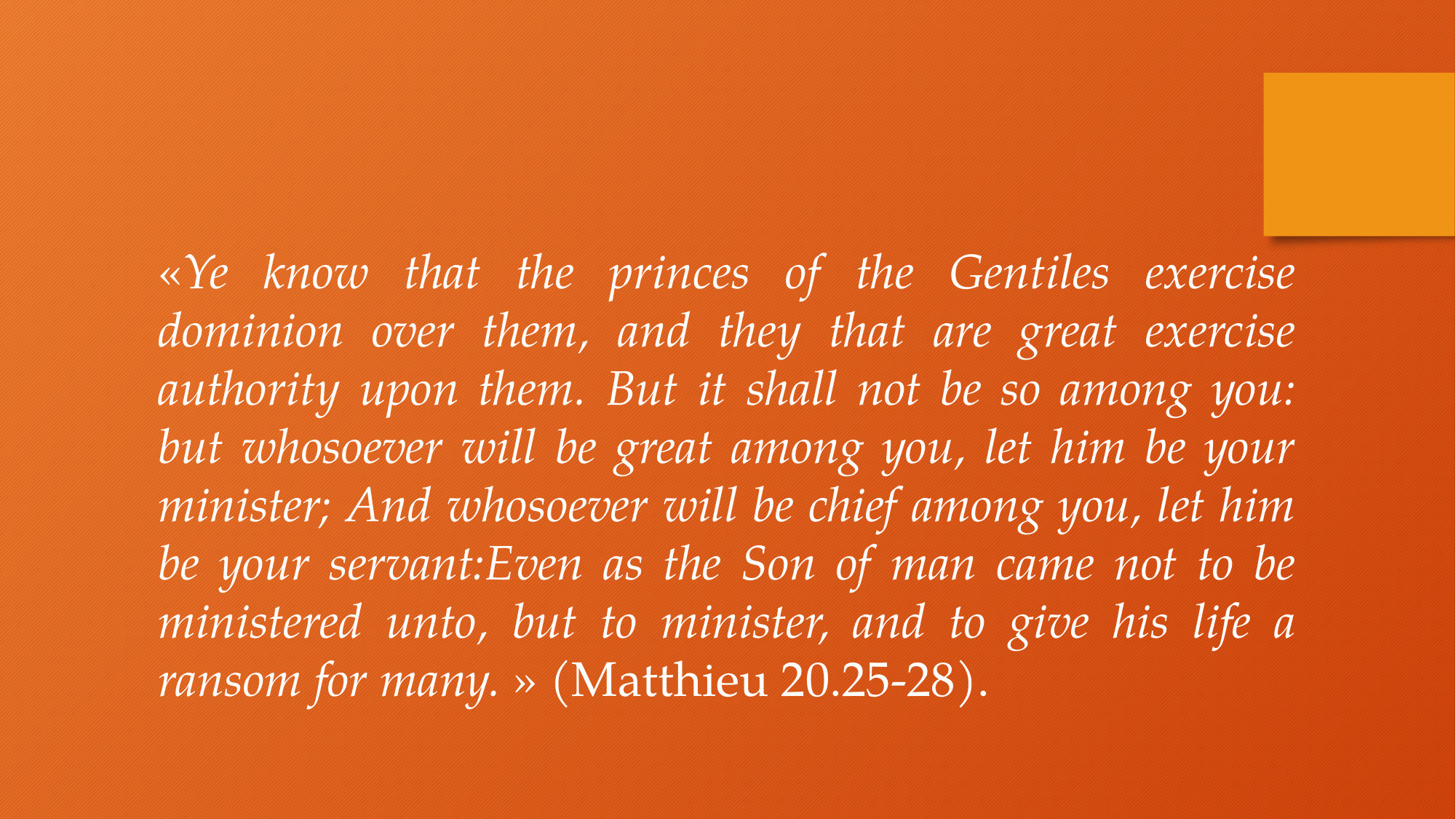

«Ye know that the princes of the Gentiles exercise dominion over them, and they that are great exercise authority upon them. But it shall not be so among you: but whosoever will be great among you, let him be your minister; And whosoever will be chief among you, let him be your servant:Even as the Son of man came not to be ministered unto, but to minister, and to give his life a ransom for many. » (Matthieu 20.25-28).